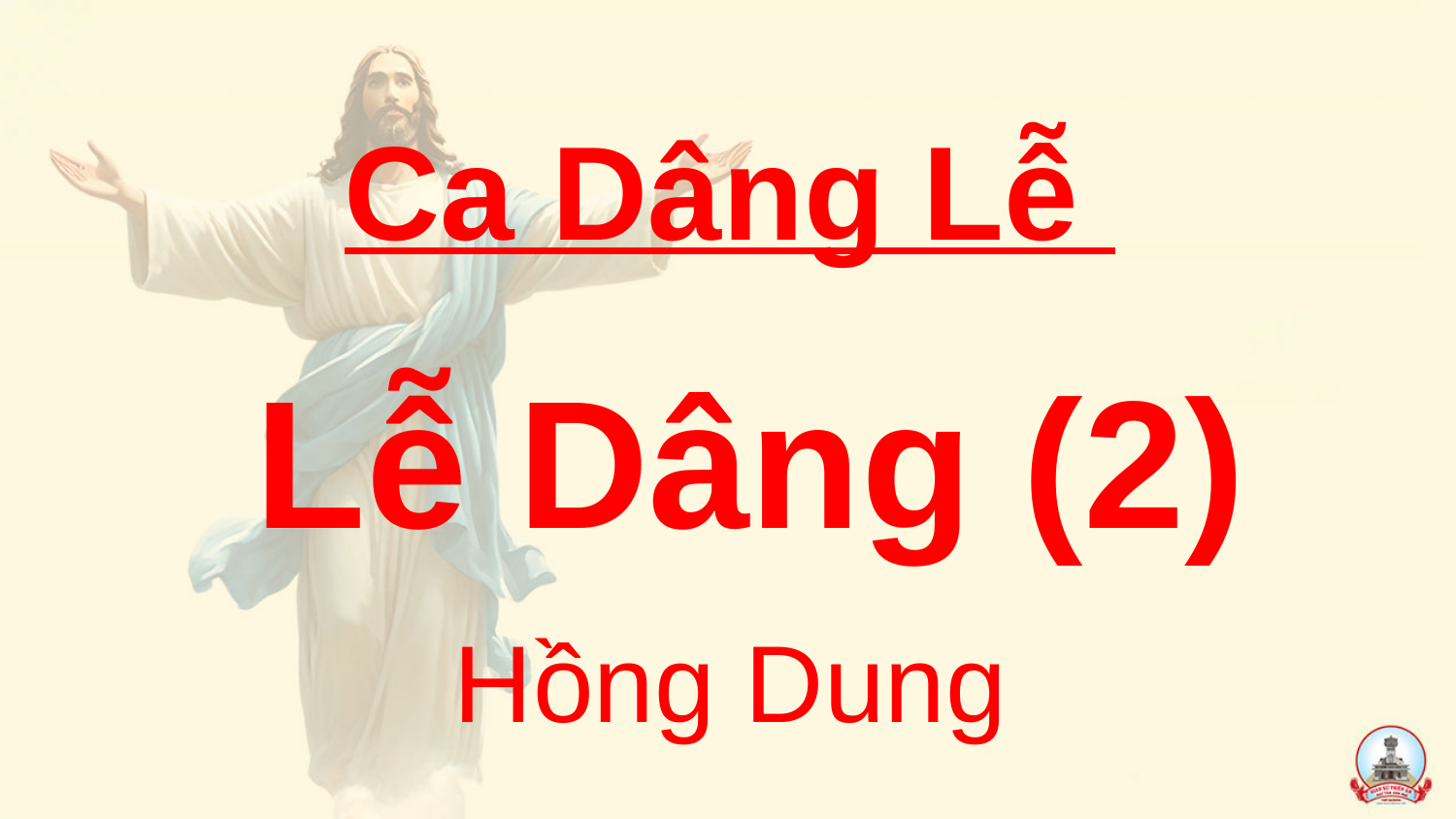

Ca Dâng Lễ
 Lễ Dâng (2)
Hồng Dung